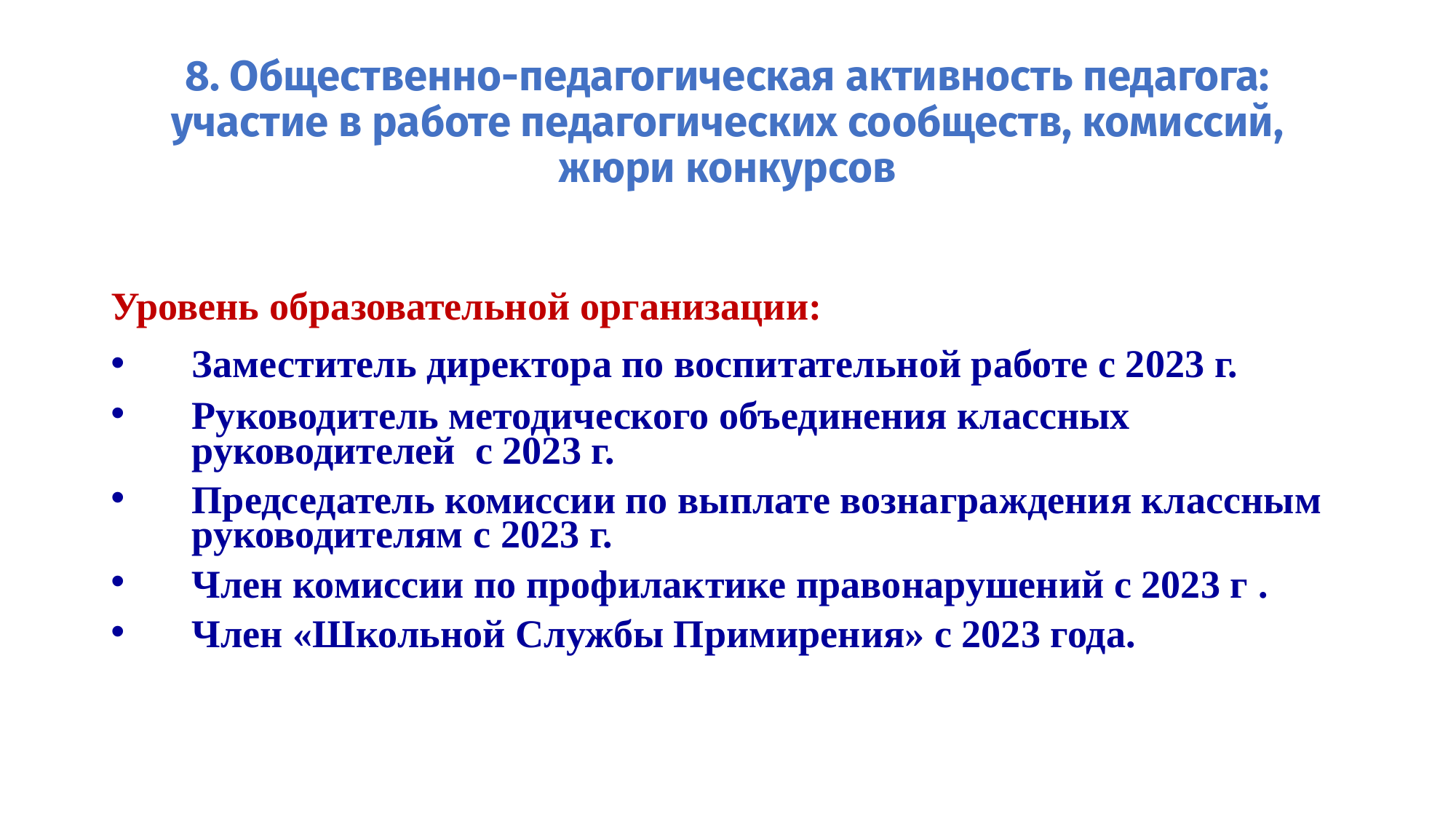

# 8. Общественно-педагогическая активность педагога: участие в работе педагогических сообществ, комиссий, жюри конкурсов

Уровень образовательной организации:
Заместитель директора по воспитательной работе с 2023 г.
Руководитель методического объединения классных руководителей  с 2023 г.
Председатель комиссии по выплате вознаграждения классным руководителям с 2023 г.
Член комиссии по профилактике правонарушений с 2023 г .
Член «Школьной Службы Примирения» с 2023 года.